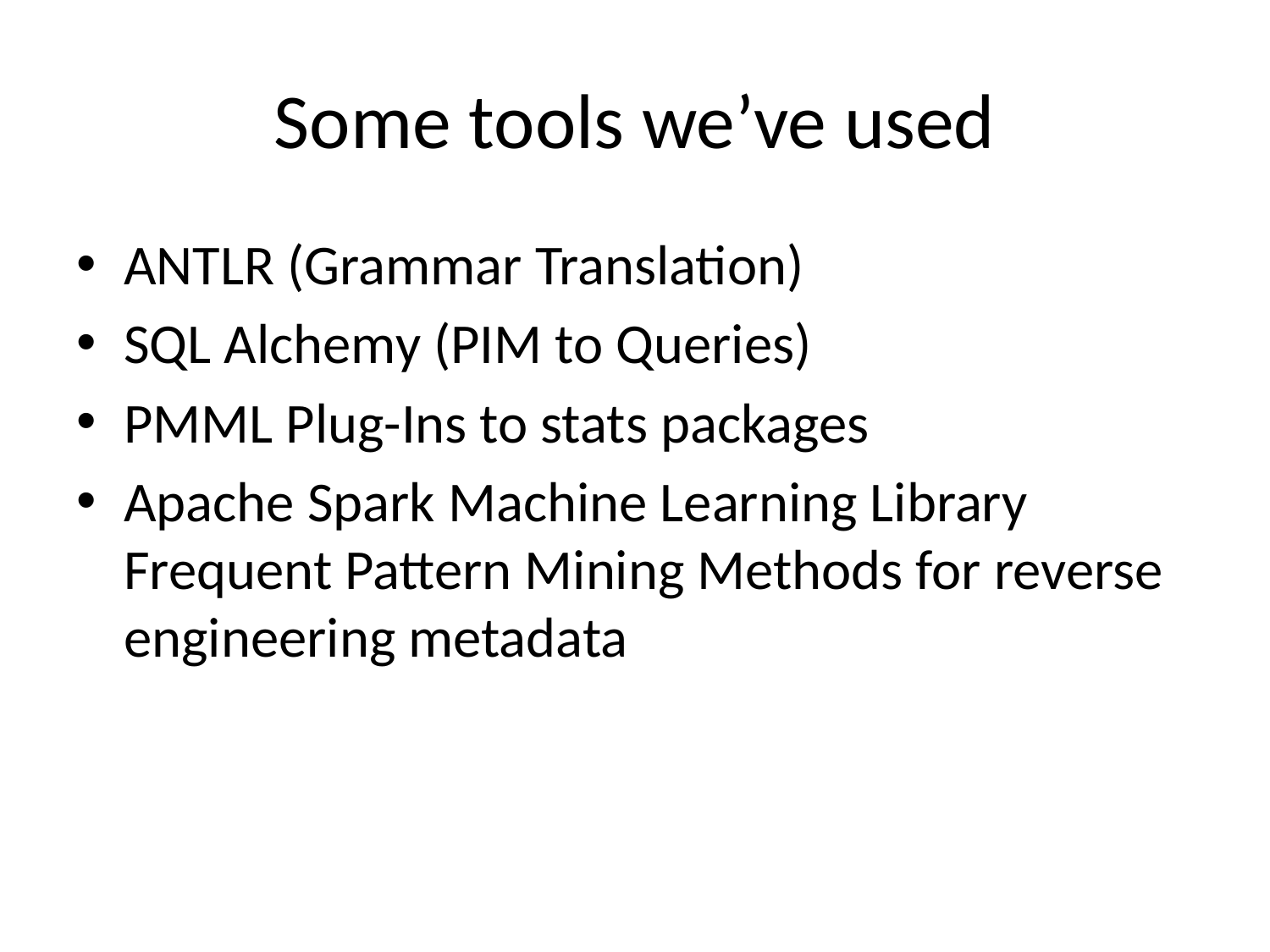

# Some tools we’ve used
ANTLR (Grammar Translation)
SQL Alchemy (PIM to Queries)
PMML Plug-Ins to stats packages
Apache Spark Machine Learning Library Frequent Pattern Mining Methods for reverse engineering metadata